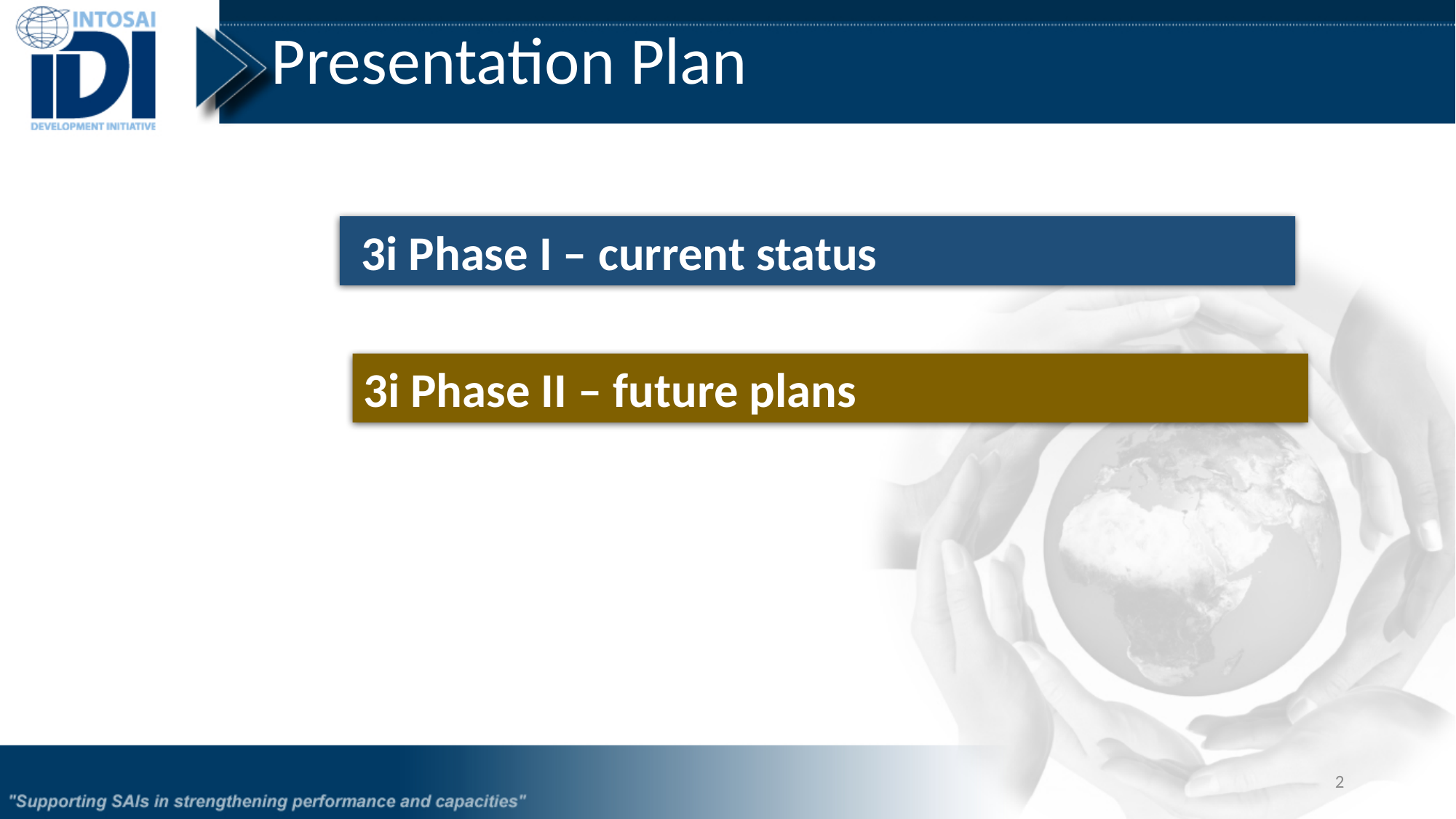

# Presentation Plan
 3i Phase I – current status
3i Phase II – future plans
2